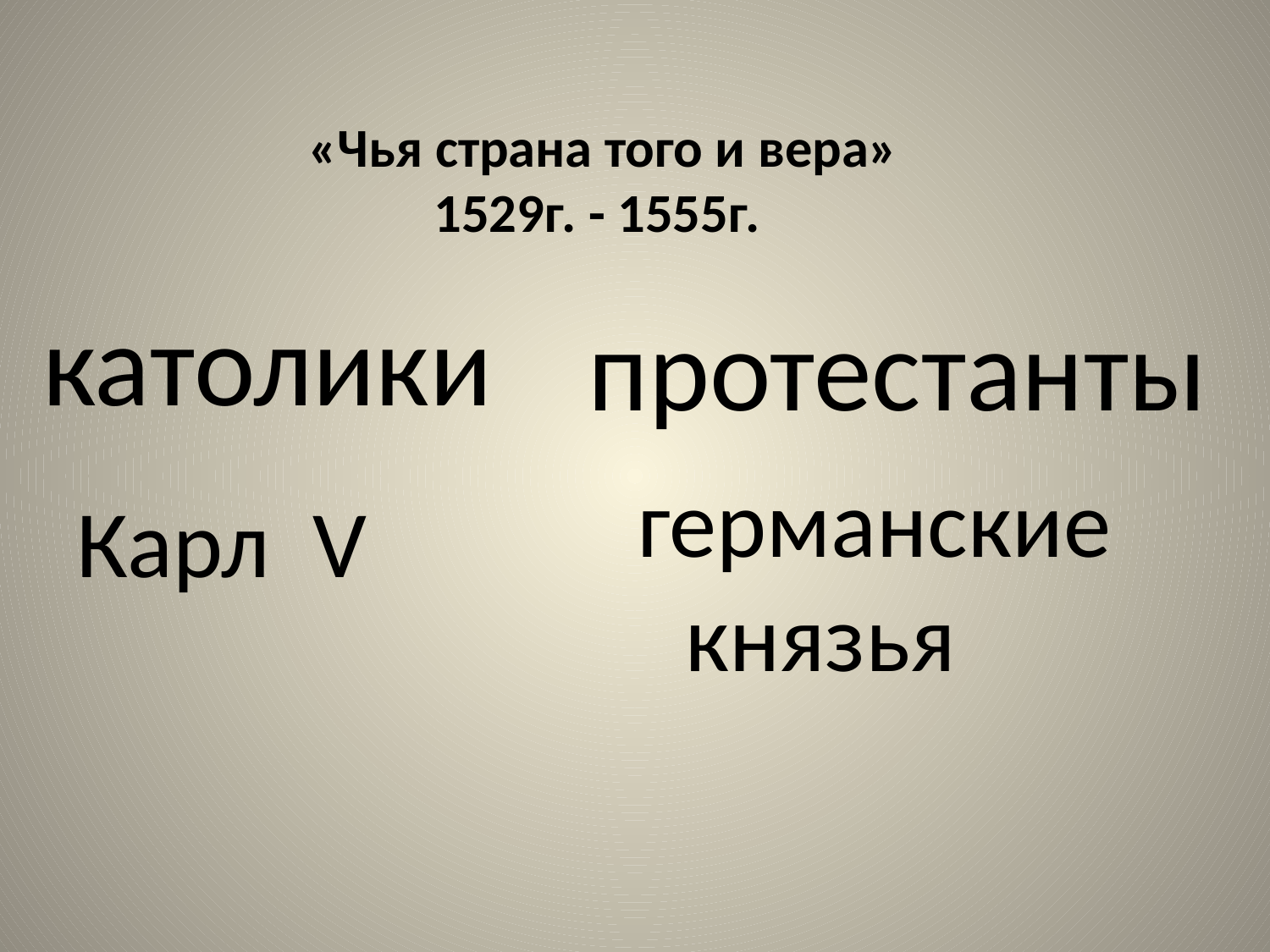

# «Чья страна того и вера» 1529г. - 1555г.
протестанты
католики
германские князья
Карл  V